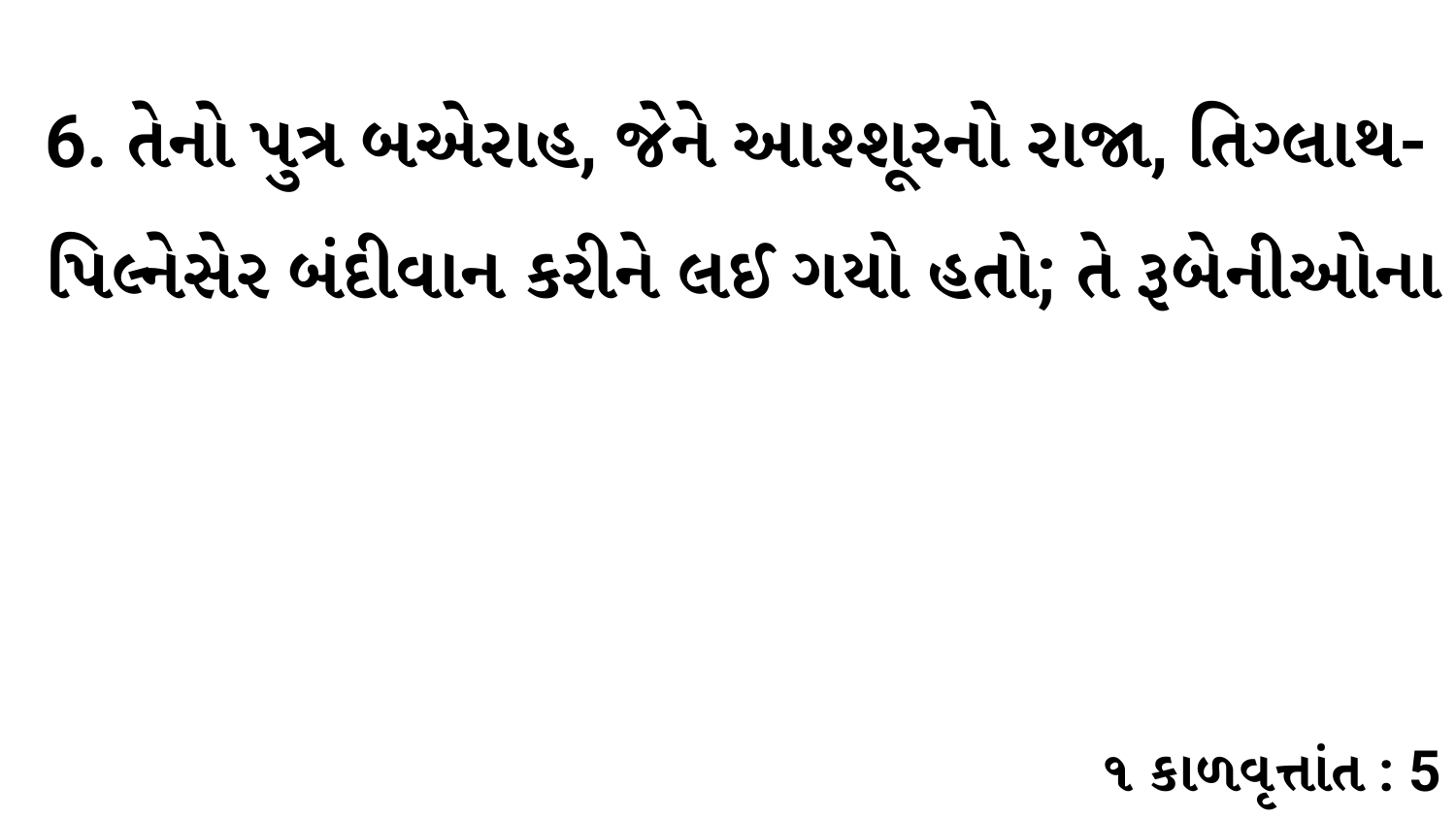

6. તેનો પુત્ર બએરાહ, જેને આશ્શૂરનો રાજા, તિગ્લાથ-પિલ્નેસેર બંદીવાન કરીને લઈ ગયો હતો; તે રૂબેનીઓના
૧ કાળવૃત્તાંત : 5